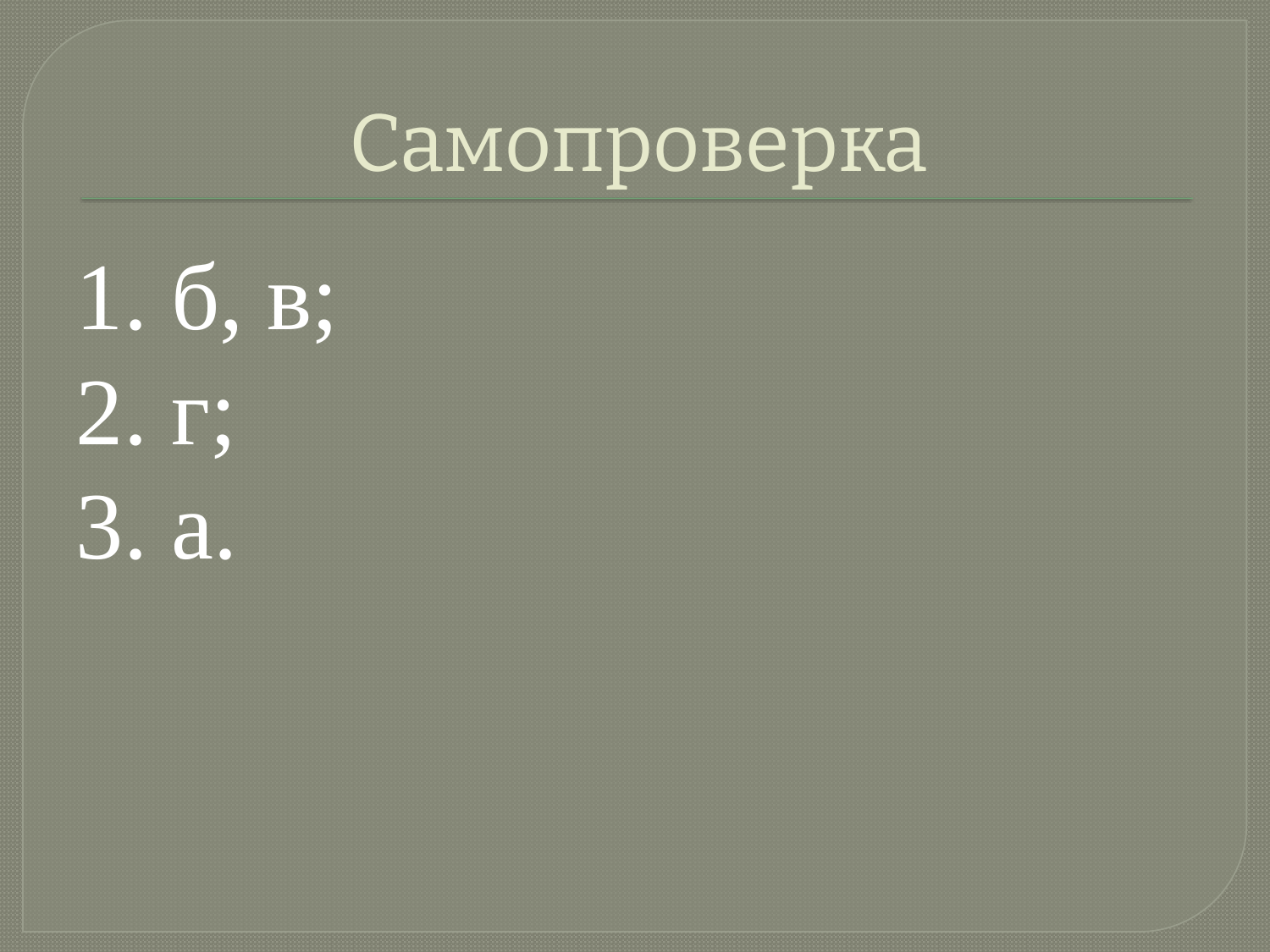

# Самопроверка
1. б, в;
2. г;
3. а.